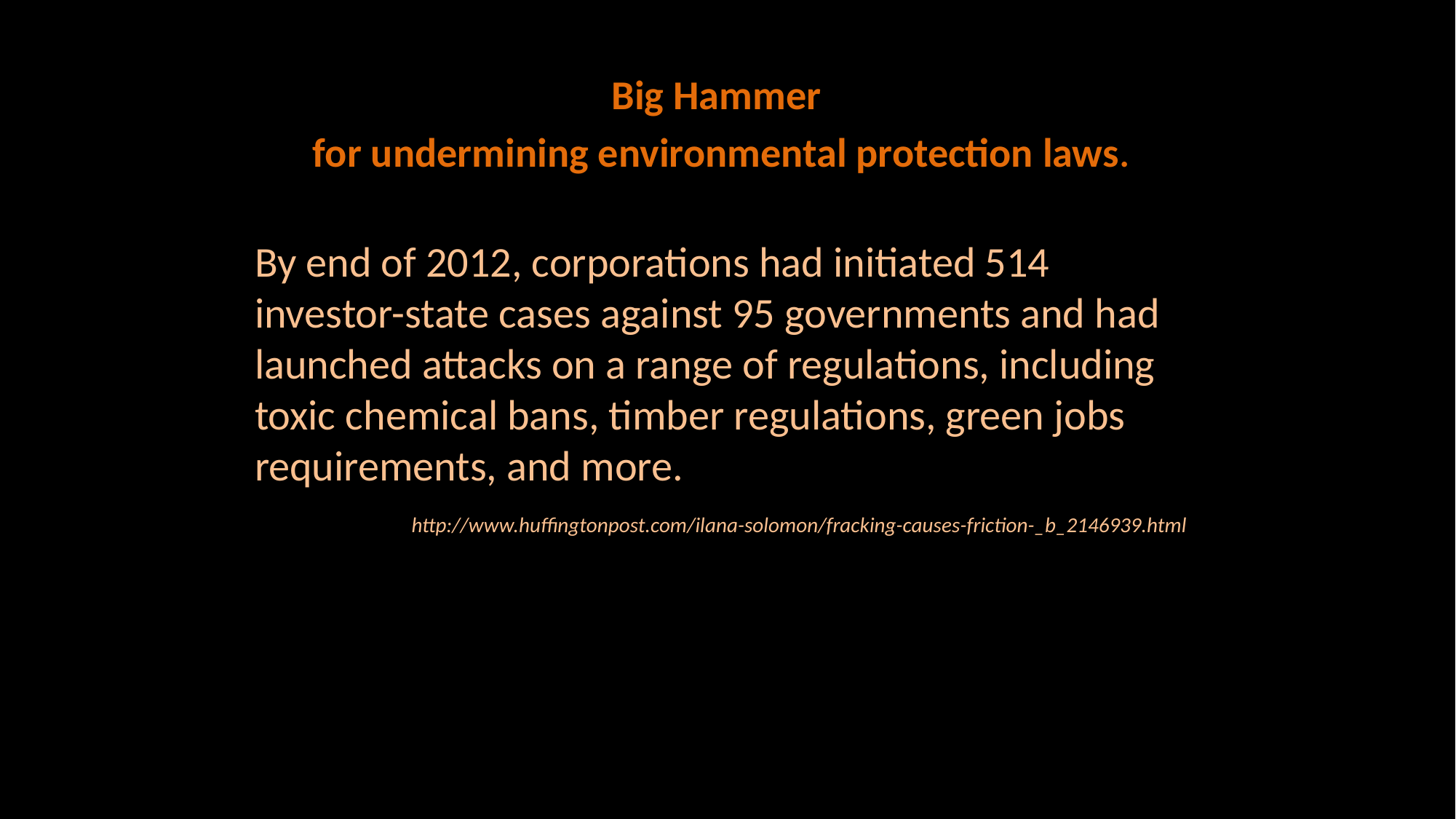

Big Hammer
for undermining environmental protection laws.

By end of 2012, corporations had initiated 514 investor-state cases against 95 governments and had launched attacks on a range of regulations, including toxic chemical bans, timber regulations, green jobs requirements, and more.
 http://www.huffingtonpost.com/ilana-solomon/fracking-causes-friction-_b_2146939.html